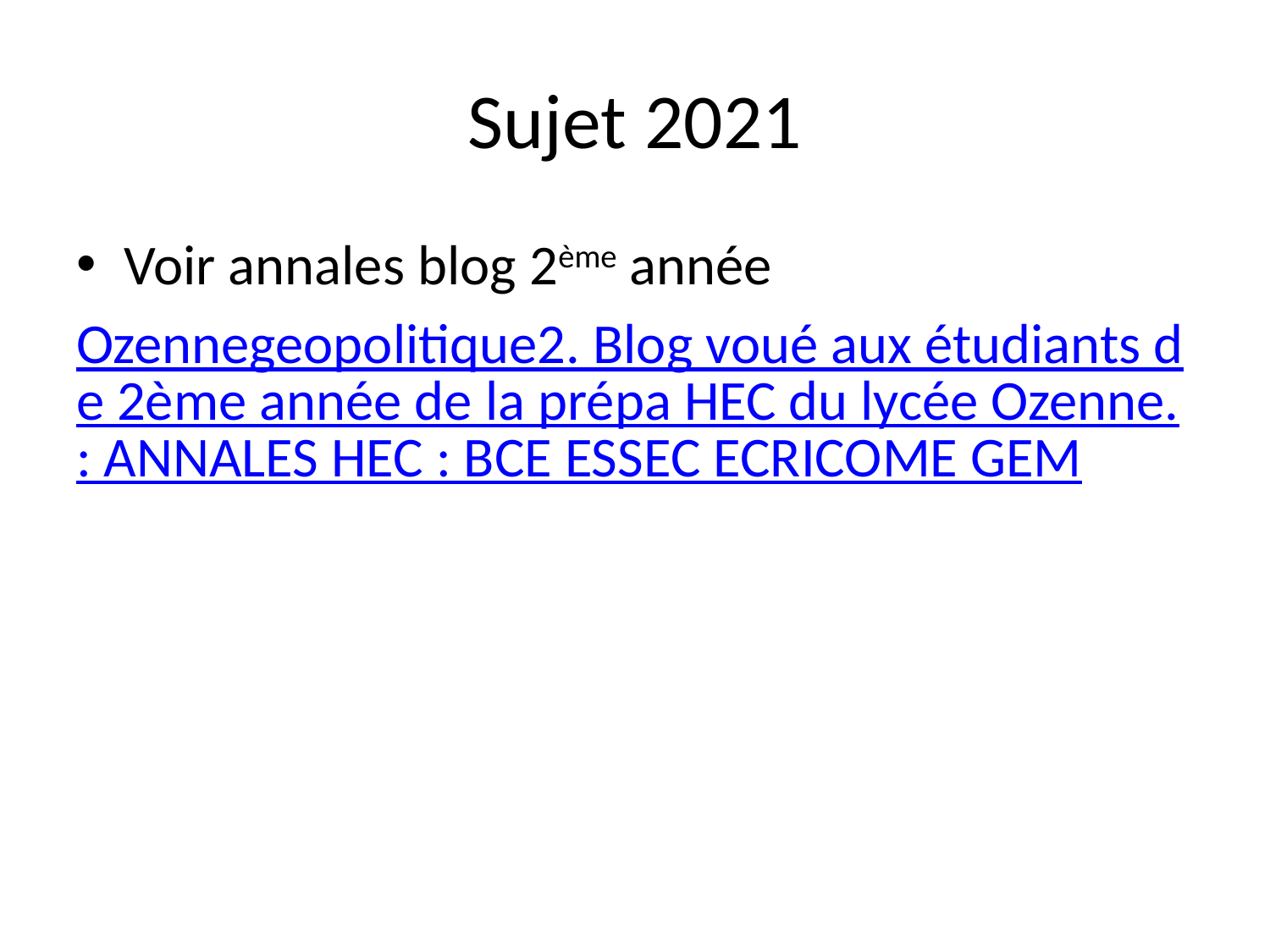

# Sujet 2021
Voir annales blog 2ème année
Ozennegeopolitique2. Blog voué aux étudiants de 2ème année de la prépa HEC du lycée Ozenne.: ANNALES HEC : BCE ESSEC ECRICOME GEM